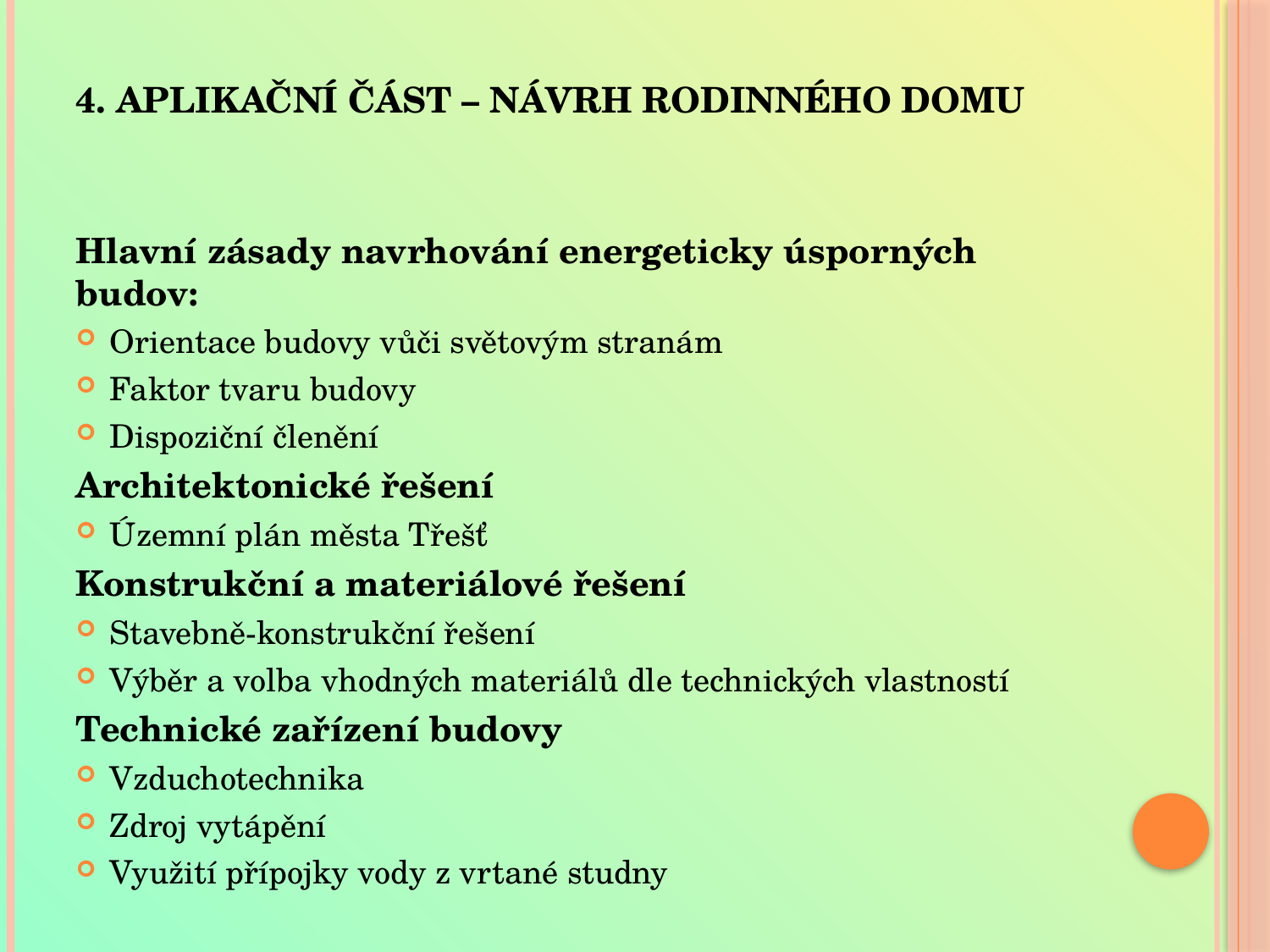

# 4. Aplikační část – Návrh rodinného domu
Hlavní zásady navrhování energeticky úsporných budov:
Orientace budovy vůči světovým stranám
Faktor tvaru budovy
Dispoziční členění
Architektonické řešení
Územní plán města Třešť
Konstrukční a materiálové řešení
Stavebně-konstrukční řešení
Výběr a volba vhodných materiálů dle technických vlastností
Technické zařízení budovy
Vzduchotechnika
Zdroj vytápění
Využití přípojky vody z vrtané studny